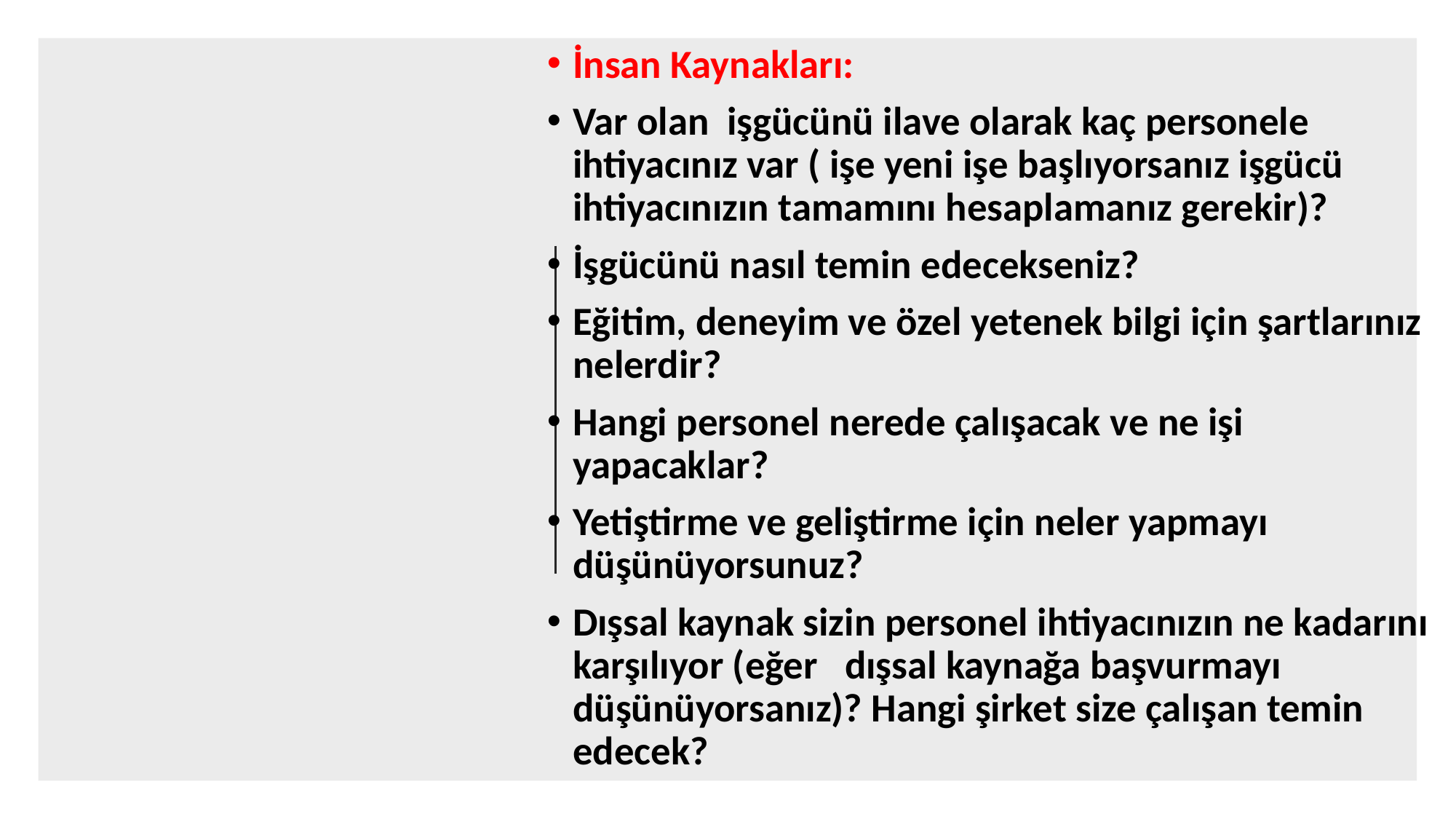

İnsan Kaynakları:
Var olan  işgücünü ilave olarak kaç personele ihtiyacınız var ( işe yeni işe başlıyorsanız işgücü ihtiyacınızın tamamını hesaplamanız gerekir)?
İşgücünü nasıl temin edecekseniz?
Eğitim, deneyim ve özel yetenek bilgi için şartlarınız nelerdir?
Hangi personel nerede çalışacak ve ne işi yapacaklar?
Yetiştirme ve geliştirme için neler yapmayı düşünüyorsunuz?
Dışsal kaynak sizin personel ihtiyacınızın ne kadarını karşılıyor (eğer   dışsal kaynağa başvurmayı düşünüyorsanız)? Hangi şirket size çalışan temin edecek?